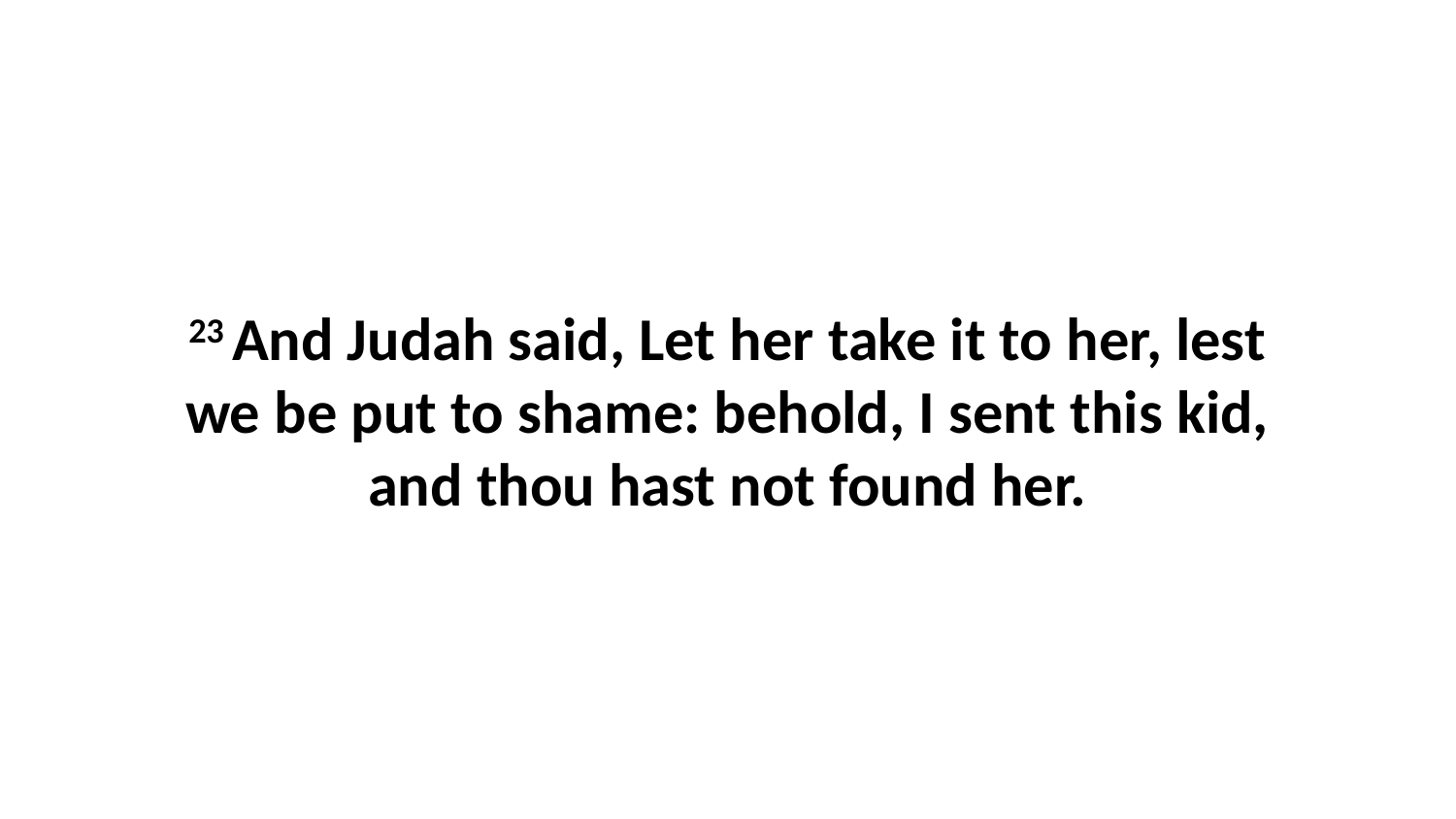

23 And Judah said, Let her take it to her, lest we be put to shame: behold, I sent this kid, and thou hast not found her.